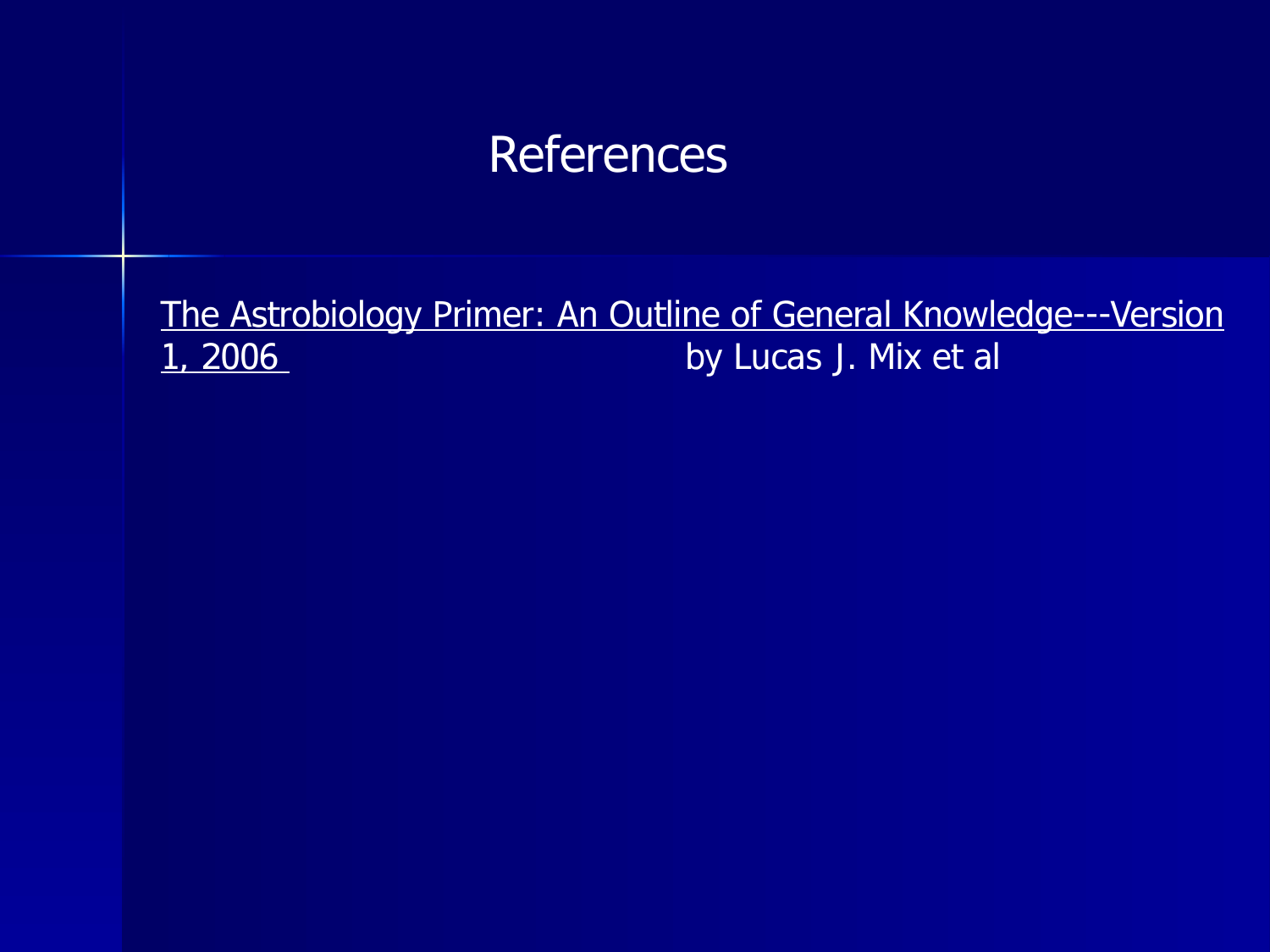

References
The Astrobiology Primer: An Outline of General Knowledge---Version 1, 2006                                     by Lucas J. Mix et al